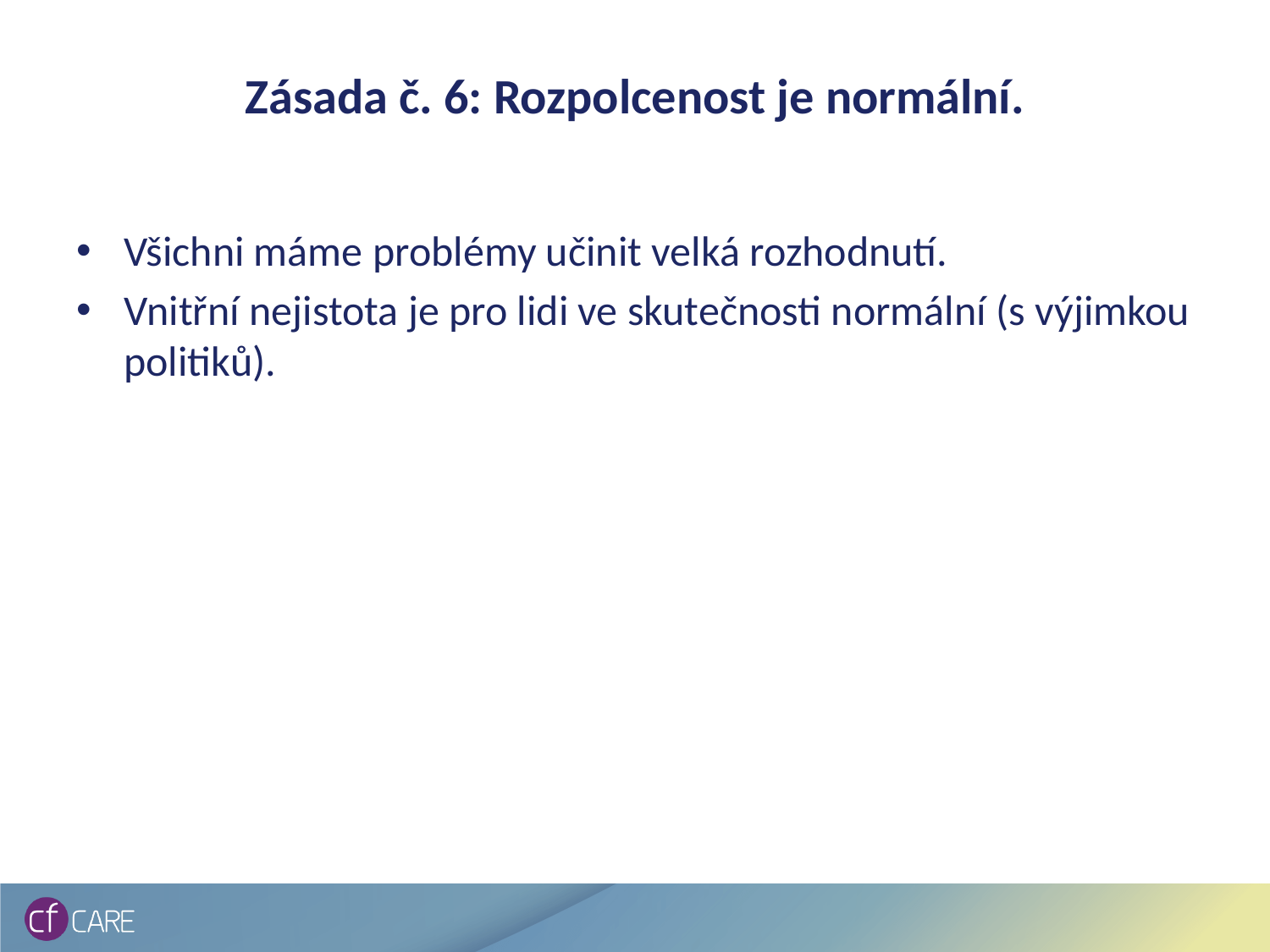

# Zásada č. 6: Rozpolcenost je normální.
Všichni máme problémy učinit velká rozhodnutí.
Vnitřní nejistota je pro lidi ve skutečnosti normální (s výjimkou politiků).